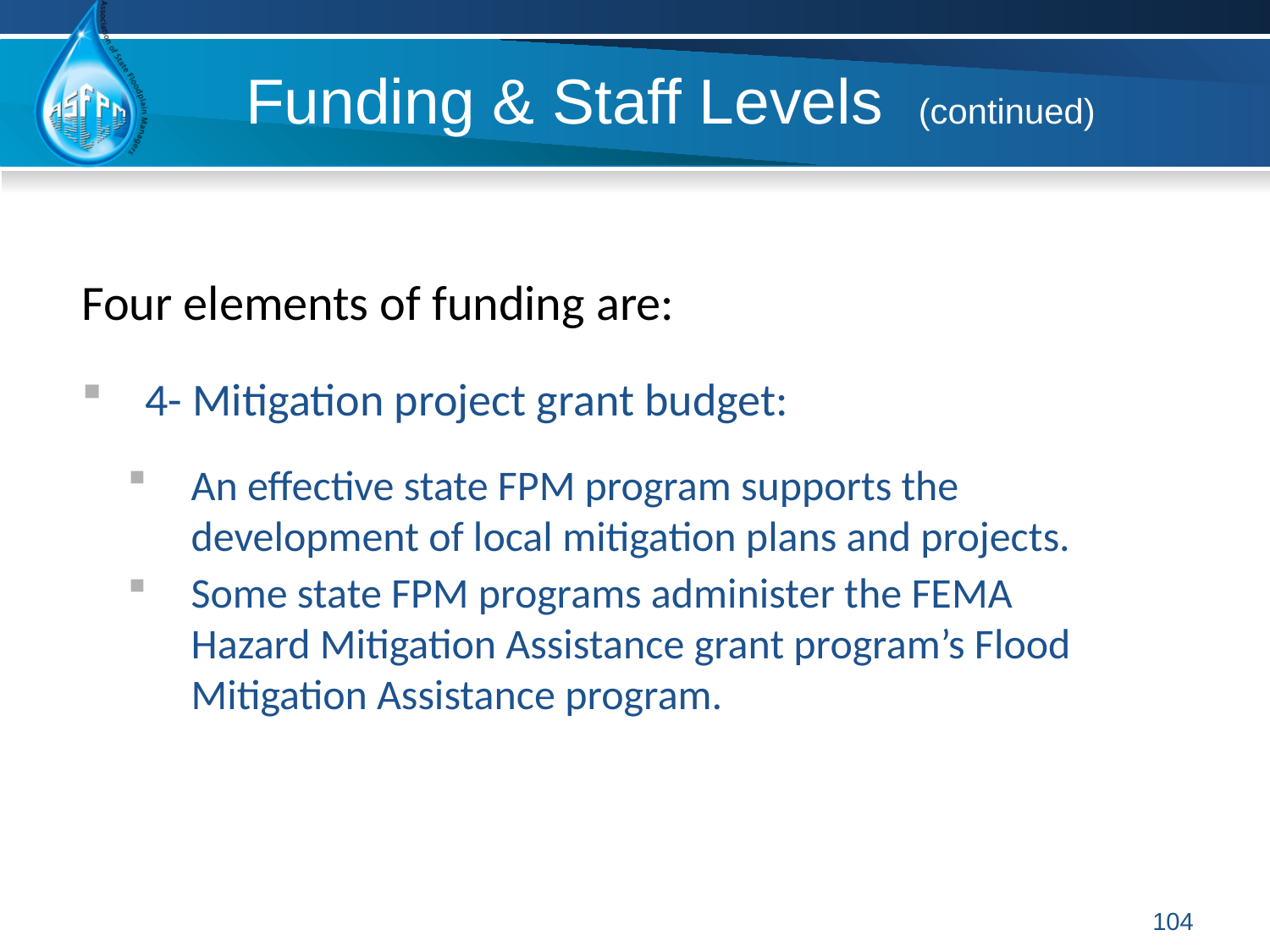

# Funding & Staff Levels  (continued)

Four elements of funding are:

4- Mitigation project grant budget:

An effective state FPM program supports the development of local mitigation plans and projects.
Some state FPM programs administer the FEMA Hazard Mitigation Assistance grant program’s Flood Mitigation Assistance program.
104